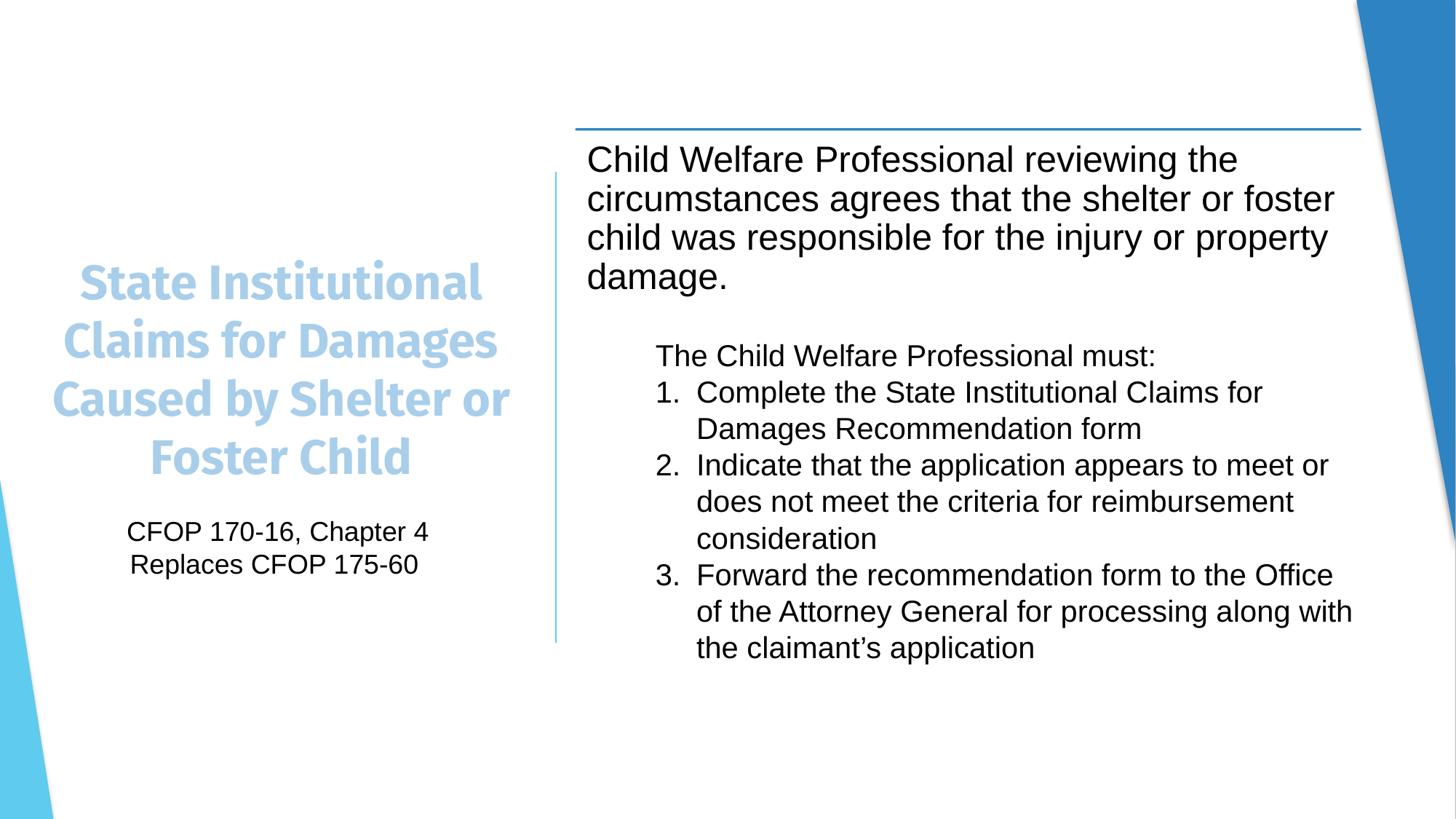

Child Welfare Professional reviewing the circumstances agrees that the shelter or foster child was responsible for the injury or property damage.

State Institutional Claims for Damages Caused by Shelter or Foster Child
The Child Welfare Professional must:
Complete the State Institutional Claims for Damages Recommendation form
Indicate that the application appears to meet or does not meet the criteria for reimbursement consideration
Forward the recommendation form to the Office of the Attorney General for processing along with the claimant’s application

CFOP 170-16, Chapter 4
Replaces CFOP 175-60